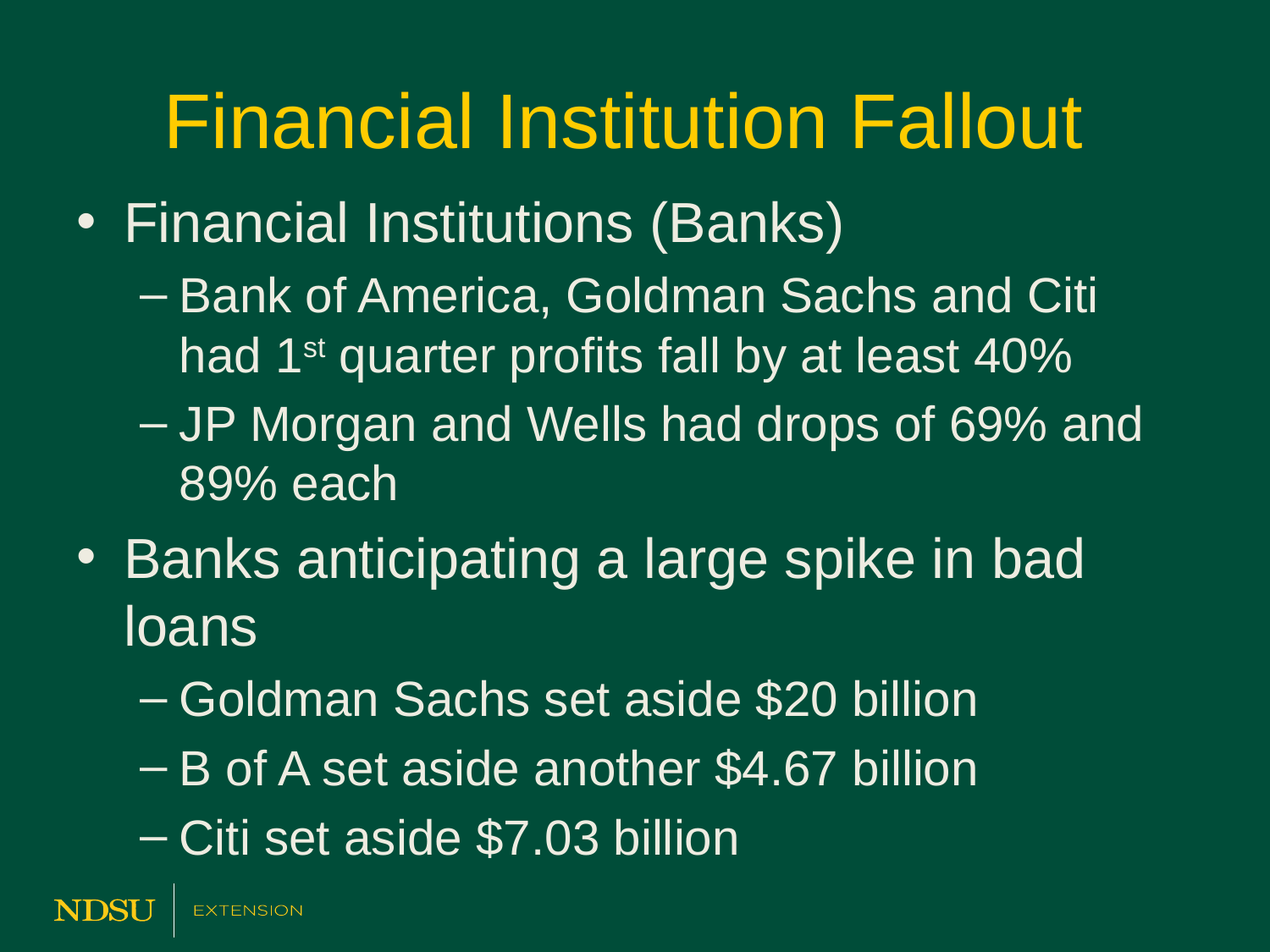

# Financial Institution Fallout
Financial Institutions (Banks)
Bank of America, Goldman Sachs and Citi had 1st quarter profits fall by at least 40%
JP Morgan and Wells had drops of 69% and 89% each
Banks anticipating a large spike in bad loans
Goldman Sachs set aside $20 billion
B of A set aside another $4.67 billion
Citi set aside $7.03 billion